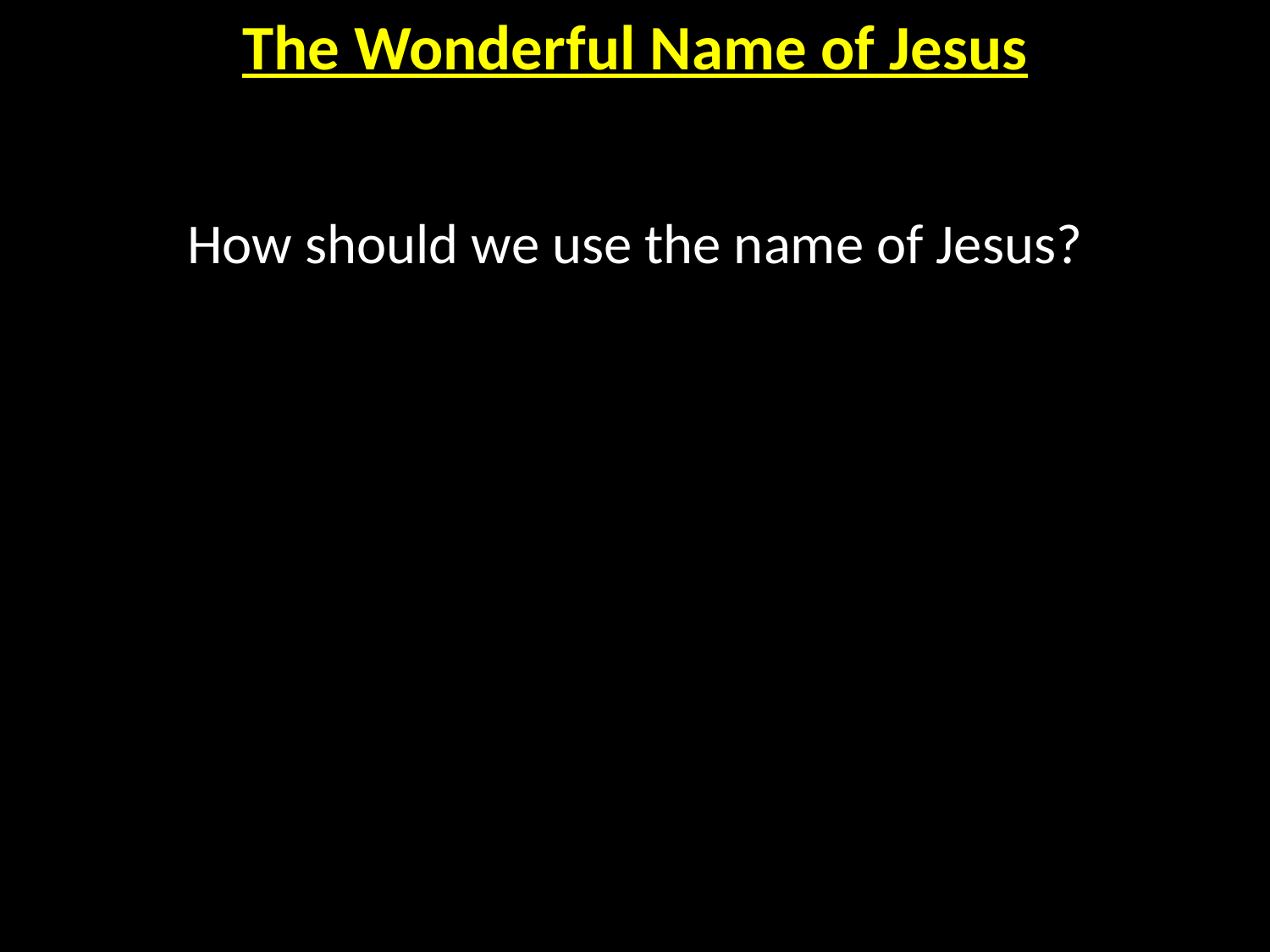

The Wonderful Name of Jesus
How should we use the name of Jesus?